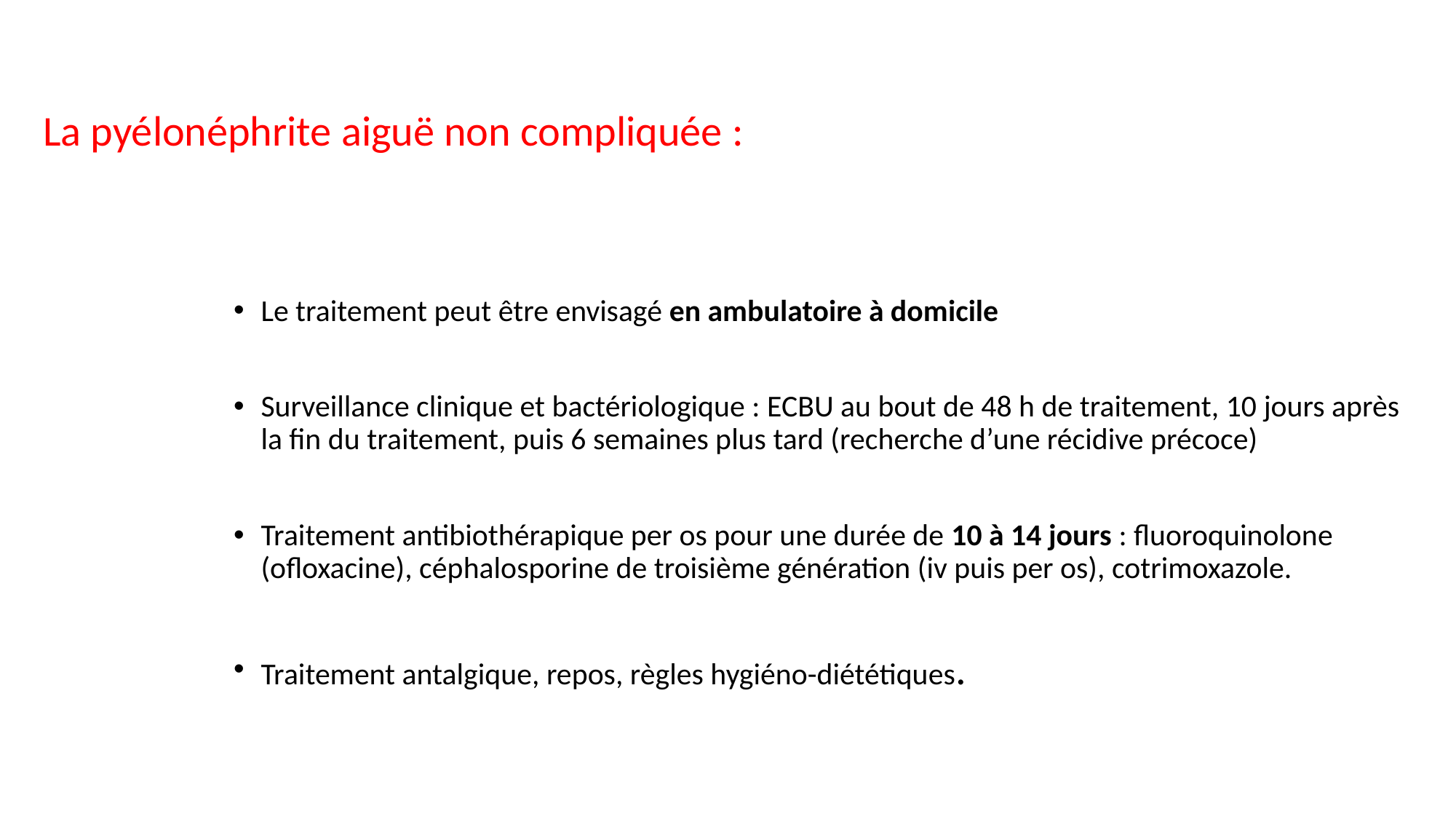

# La pyélonéphrite aiguë non compliquée :
Le traitement peut être envisagé en ambulatoire à domicile

Surveillance clinique et bactériologique : ECBU au bout de 48 h de traitement, 10 jours après la fin du traitement, puis 6 semaines plus tard (recherche d’une récidive précoce)

Traitement antibiothérapique per os pour une durée de 10 à 14 jours : fluoroquinolone (ofloxacine), céphalosporine de troisième génération (iv puis per os), cotrimoxazole.

Traitement antalgique, repos, règles hygiéno-diététiques.